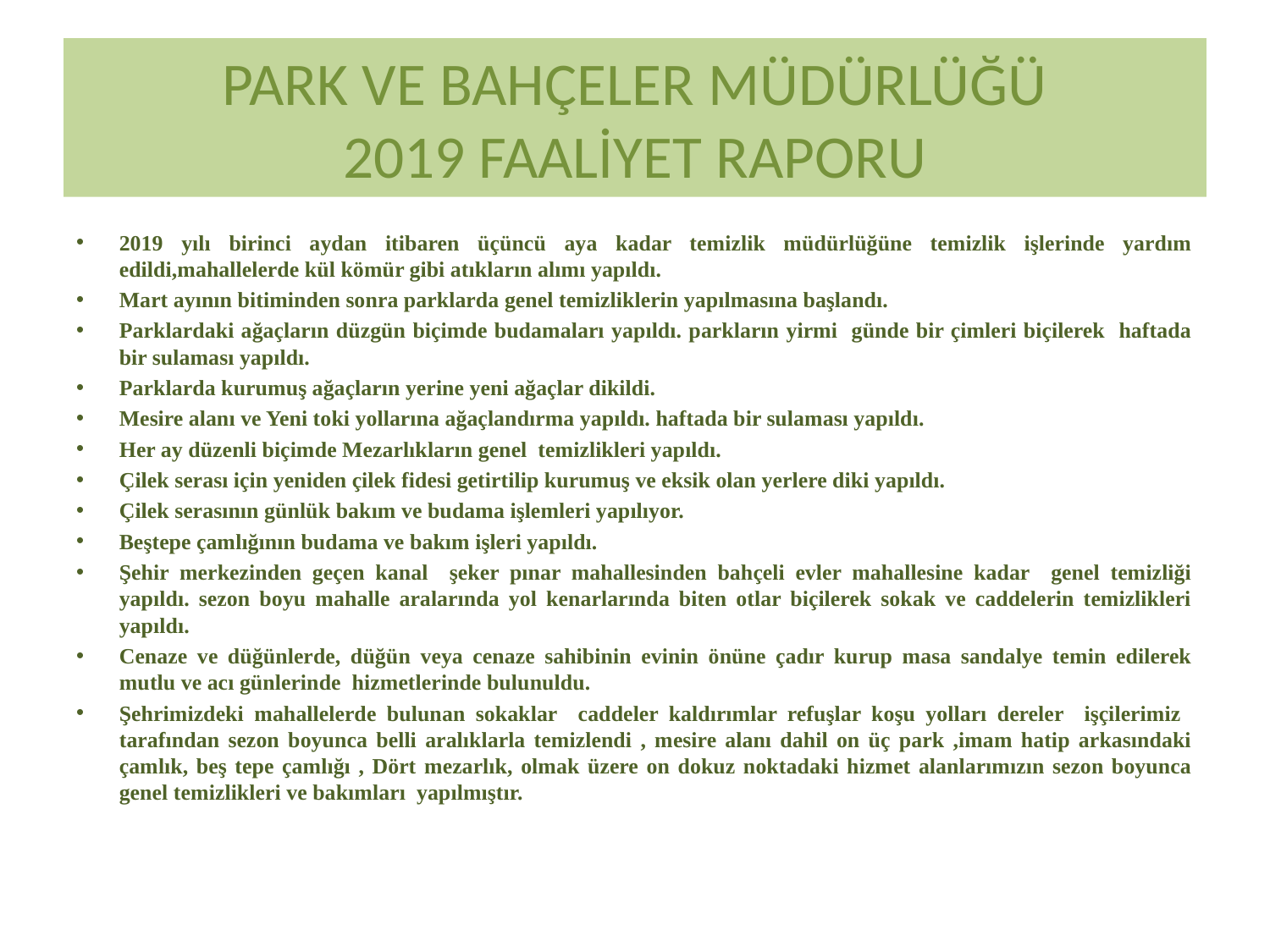

# PARK VE BAHÇELER MÜDÜRLÜĞÜ 2019 FAALİYET RAPORU
2019 yılı birinci aydan itibaren üçüncü aya kadar temizlik müdürlüğüne temizlik işlerinde yardım edildi,mahallelerde kül kömür gibi atıkların alımı yapıldı.
Mart ayının bitiminden sonra parklarda genel temizliklerin yapılmasına başlandı.
Parklardaki ağaçların düzgün biçimde budamaları yapıldı. parkların yirmi  günde bir çimleri biçilerek  haftada bir sulaması yapıldı.
Parklarda kurumuş ağaçların yerine yeni ağaçlar dikildi.
Mesire alanı ve Yeni toki yollarına ağaçlandırma yapıldı. haftada bir sulaması yapıldı.
Her ay düzenli biçimde Mezarlıkların genel  temizlikleri yapıldı.
Çilek serası için yeniden çilek fidesi getirtilip kurumuş ve eksik olan yerlere diki yapıldı.
Çilek serasının günlük bakım ve budama işlemleri yapılıyor.
Beştepe çamlığının budama ve bakım işleri yapıldı.
Şehir merkezinden geçen kanal  şeker pınar mahallesinden bahçeli evler mahallesine kadar  genel temizliği yapıldı. sezon boyu mahalle aralarında yol kenarlarında biten otlar biçilerek sokak ve caddelerin temizlikleri yapıldı.
Cenaze ve düğünlerde, düğün veya cenaze sahibinin evinin önüne çadır kurup masa sandalye temin edilerek mutlu ve acı günlerinde  hizmetlerinde bulunuldu.
Şehrimizdeki mahallelerde bulunan sokaklar  caddeler kaldırımlar refuşlar koşu yolları dereler  işçilerimiz  tarafından sezon boyunca belli aralıklarla temizlendi , mesire alanı dahil on üç park ,imam hatip arkasındaki çamlık, beş tepe çamlığı , Dört mezarlık, olmak üzere on dokuz noktadaki hizmet alanlarımızın sezon boyunca genel temizlikleri ve bakımları  yapılmıştır.